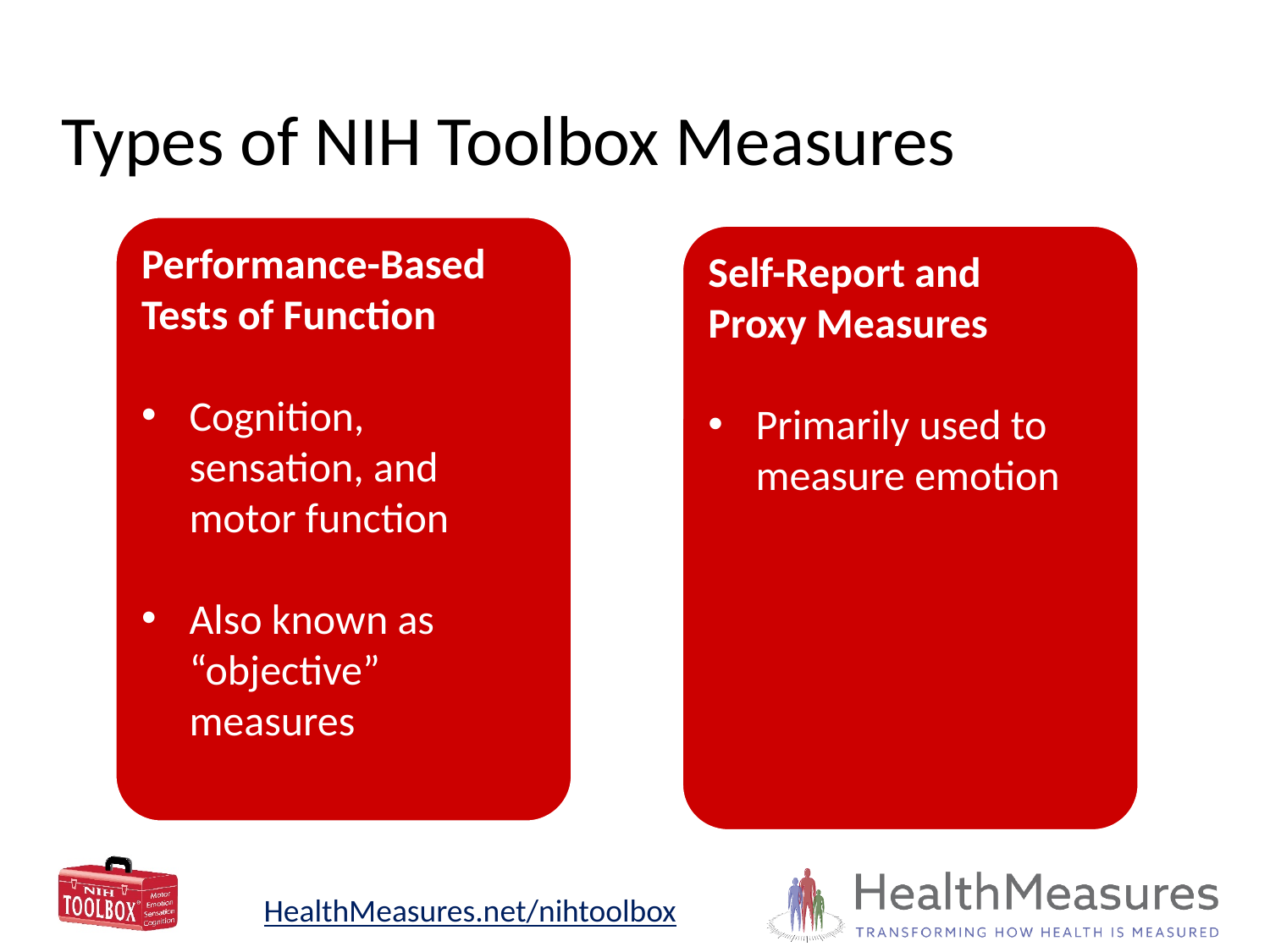

# Types of NIH Toolbox Measures
Performance-Based Tests of Function

Cognition, sensation, and motor function
Also known as “objective” measures
Self-Report and
Proxy Measures

Primarily used to measure emotion
HealthMeasures.net/nihtoolbox